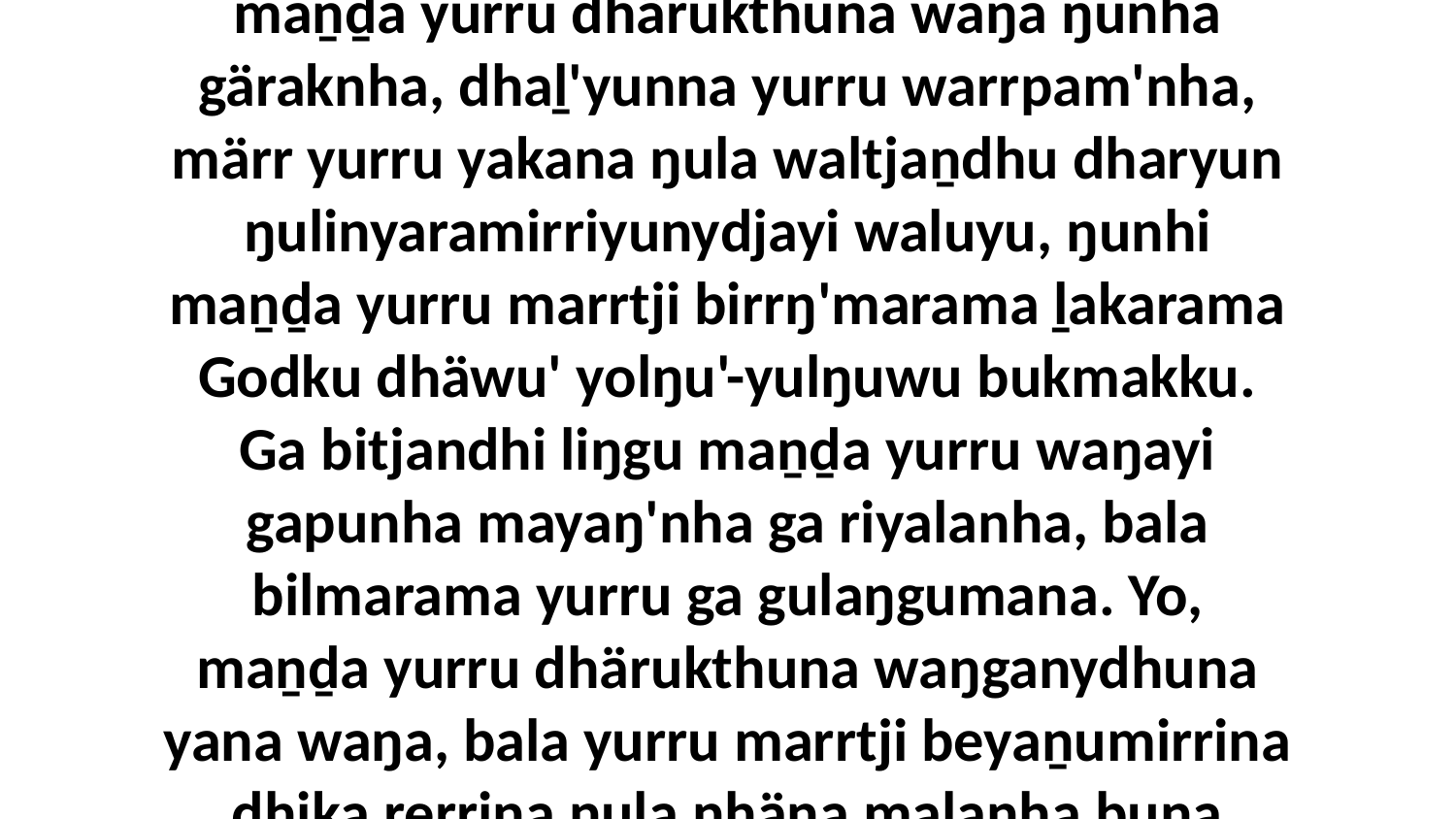

6 Liŋgu maṉḏa yurru gämanydja yukurra ŋutu'na ŋanya dhika ganydjarrnydja, bala maṉḏa yurru dhärukthuna waŋa ŋunha gäraknha, dhaḻ'yunna yurru warrpam'nha, märr yurru yakana ŋula waltjaṉdhu dharyun ŋulinyaramirriyunydjayi waluyu, ŋunhi maṉḏa yurru marrtji birrŋ'marama ḻakarama Godku dhäwu' yolŋu'-yulŋuwu bukmakku. Ga bitjandhi liŋgu maṉḏa yurru waŋayi gapunha mayaŋ'nha ga riyalanha, bala bilmarama yurru ga gulaŋgumana. Yo, maṉḏa yurru dhärukthuna waŋganydhuna yana waŋa, bala yurru marrtji beyaṉumirrina dhika rerrina ŋula nhäna malanha buna yolŋu'-yulŋuwunydja ŋunhala munatha'ŋuranydja.